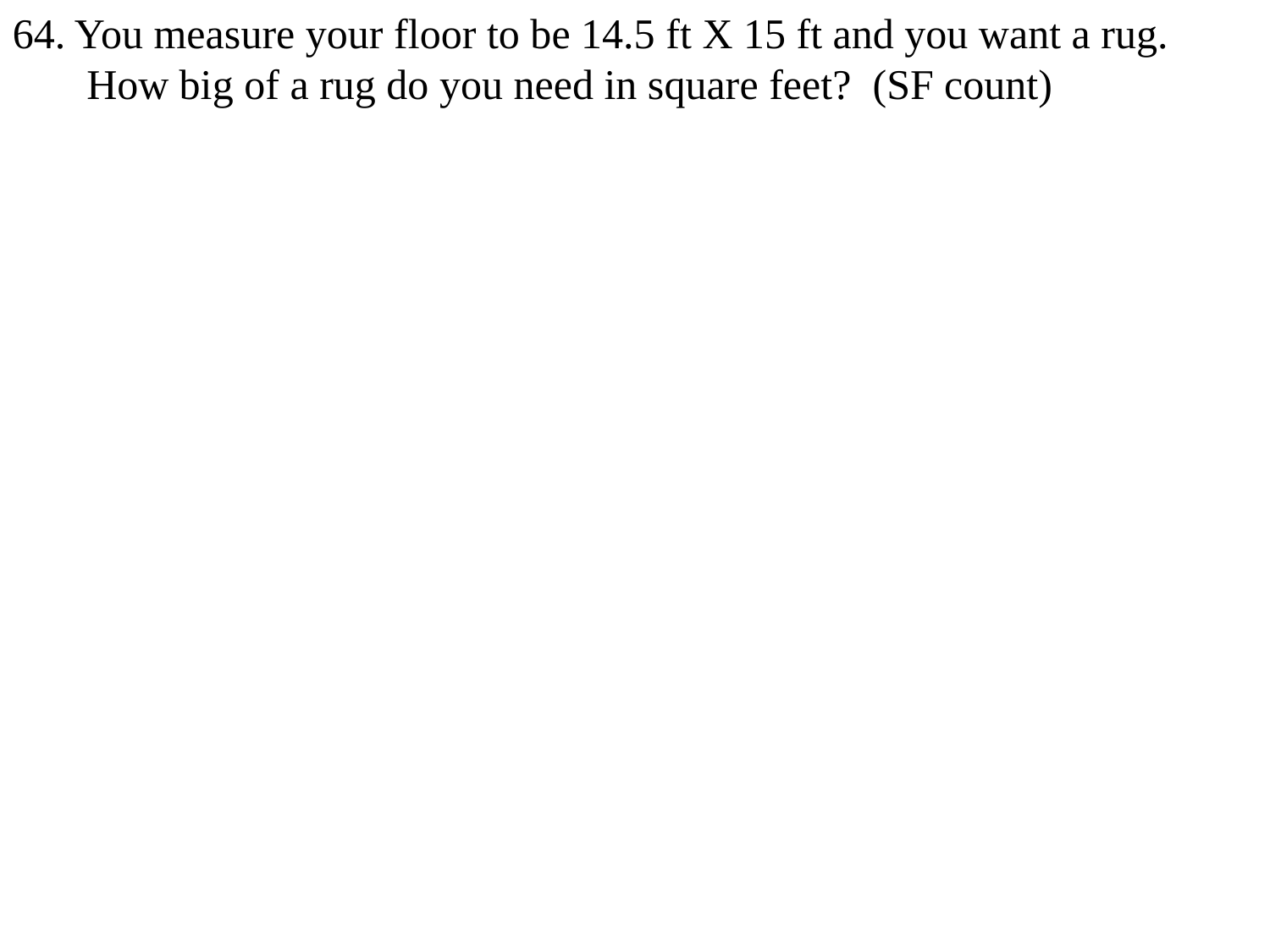

64. You measure your floor to be 14.5 ft X 15 ft and you want a rug.
       How big of a rug do you need in square feet?  (SF count)